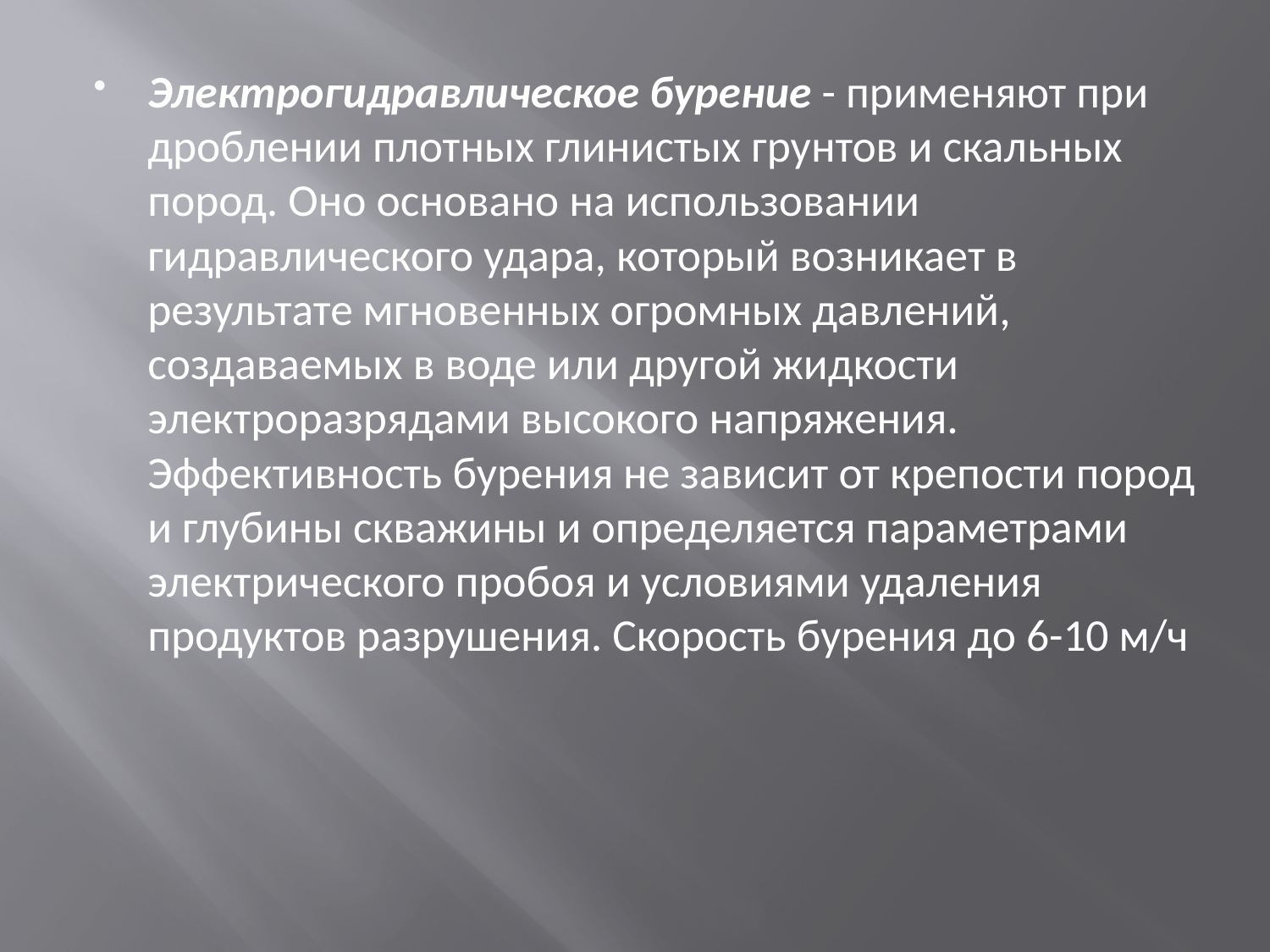

Электрогидравлическое бурение - применяют при дроблении плотных глинистых грунтов и скальных пород. Оно основано на использовании гидравлического удара, который возникает в результате мгновенных огромных давлений, создаваемых в воде или другой жидкости электроразрядами высокого напряжения. Эффективность бурения не зависит от крепости пород и глубины скважины и определяется параметрами электрического пробоя и условиями удаления продуктов разрушения. Скорость бурения до 6-10 м/ч